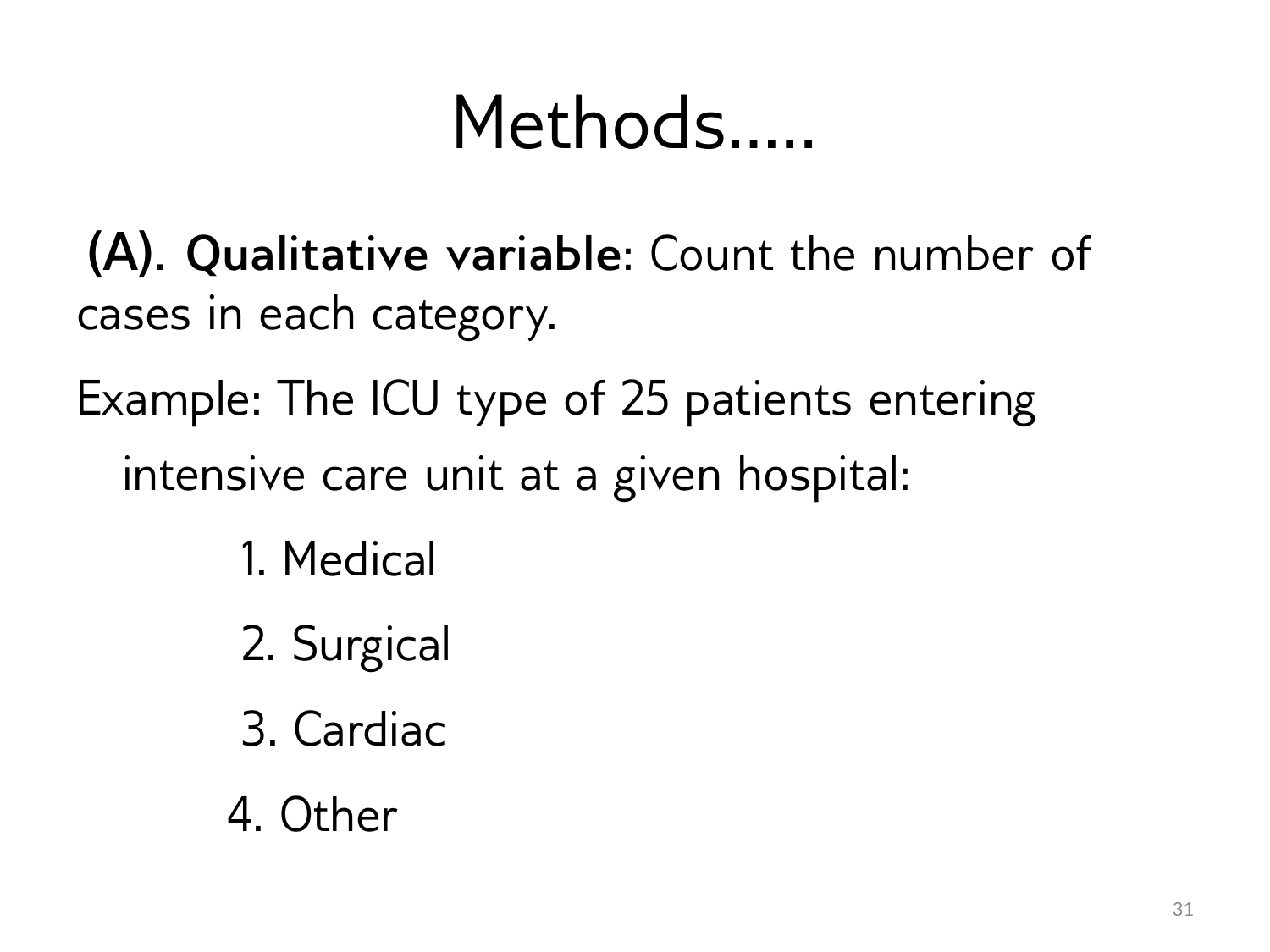

# Methods…..
 (A). Qualitative variable: Count the number of
cases in each category.
Example: The ICU type of 25 patients entering intensive care unit at a given hospital:
           1. Medical
           2. Surgical
           3. Cardiac
  	       4. Other
31